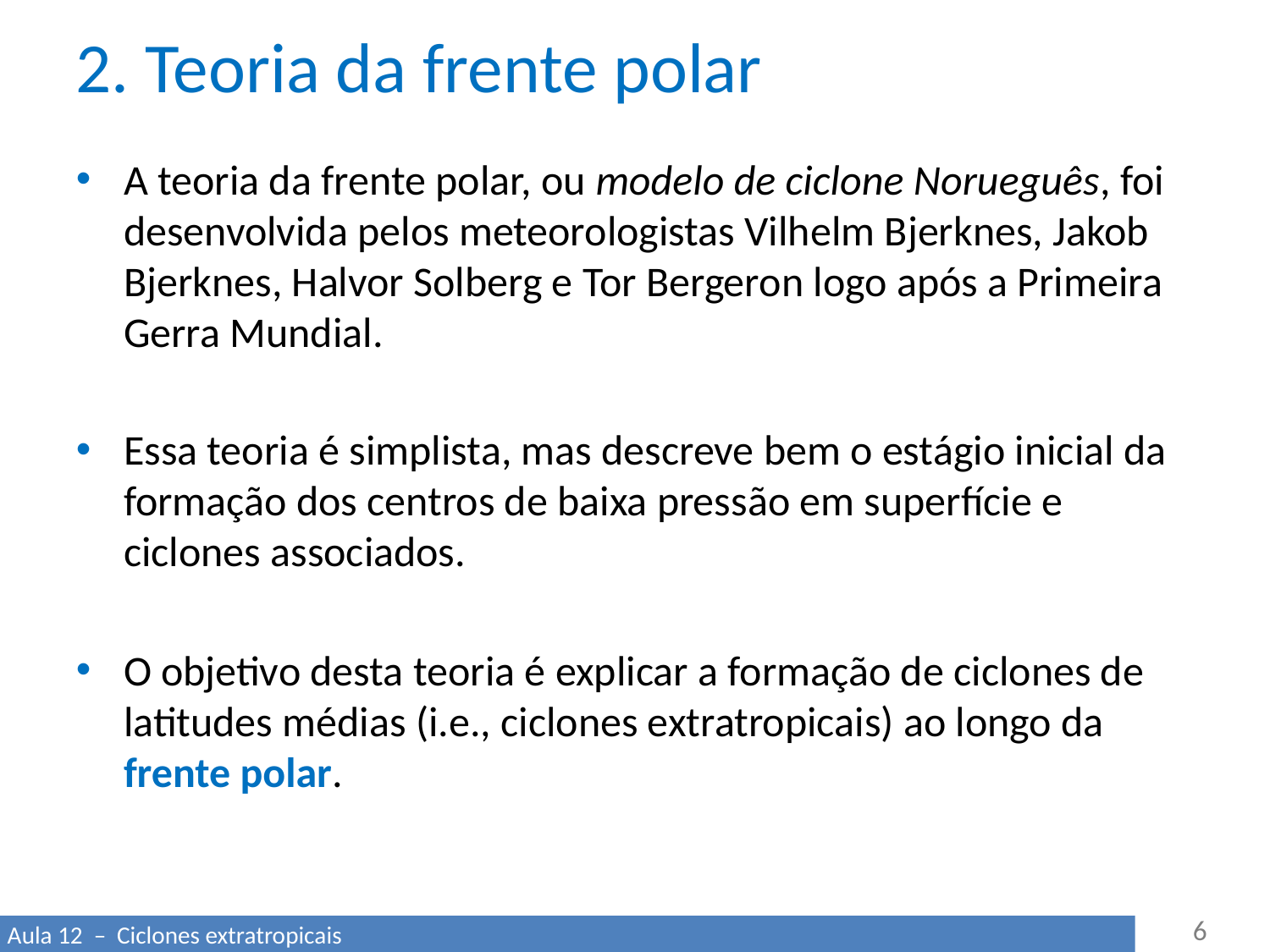

# 2. Teoria da frente polar
A teoria da frente polar, ou modelo de ciclone Norueguês, foi desenvolvida pelos meteorologistas Vilhelm Bjerknes, Jakob Bjerknes, Halvor Solberg e Tor Bergeron logo após a Primeira Gerra Mundial.

Essa teoria é simplista, mas descreve bem o estágio inicial da formação dos centros de baixa pressão em superfície e ciclones associados.

O objetivo desta teoria é explicar a formação de ciclones de latitudes médias (i.e., ciclones extratropicais) ao longo da frente polar.